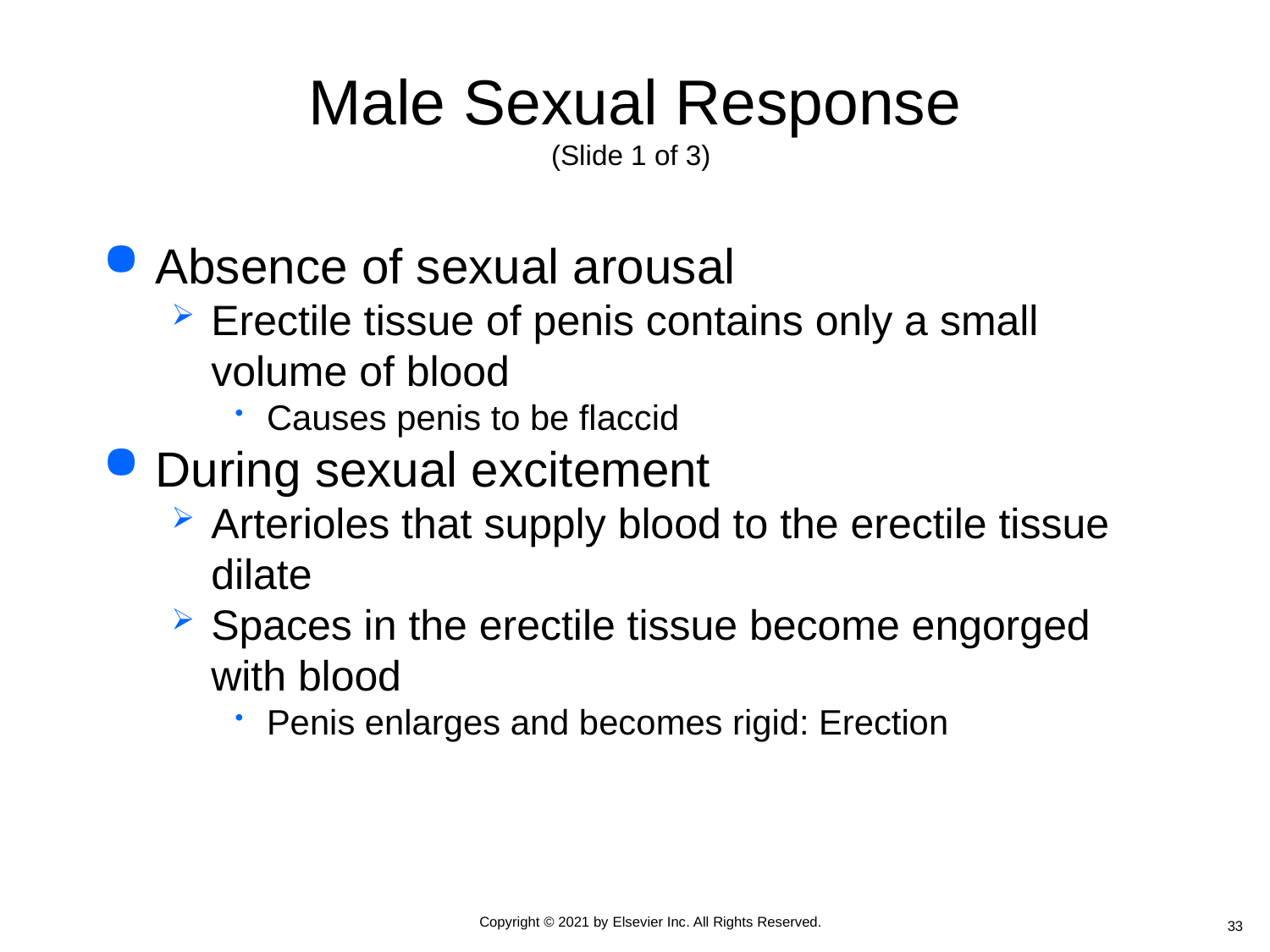

# Male Sexual Response (Slide 1 of 3)
Absence of sexual arousal
Erectile tissue of penis contains only a small volume of blood
Causes penis to be flaccid
During sexual excitement
Arterioles that supply blood to the erectile tissue dilate
Spaces in the erectile tissue become engorged with blood
Penis enlarges and becomes rigid: Erection
33